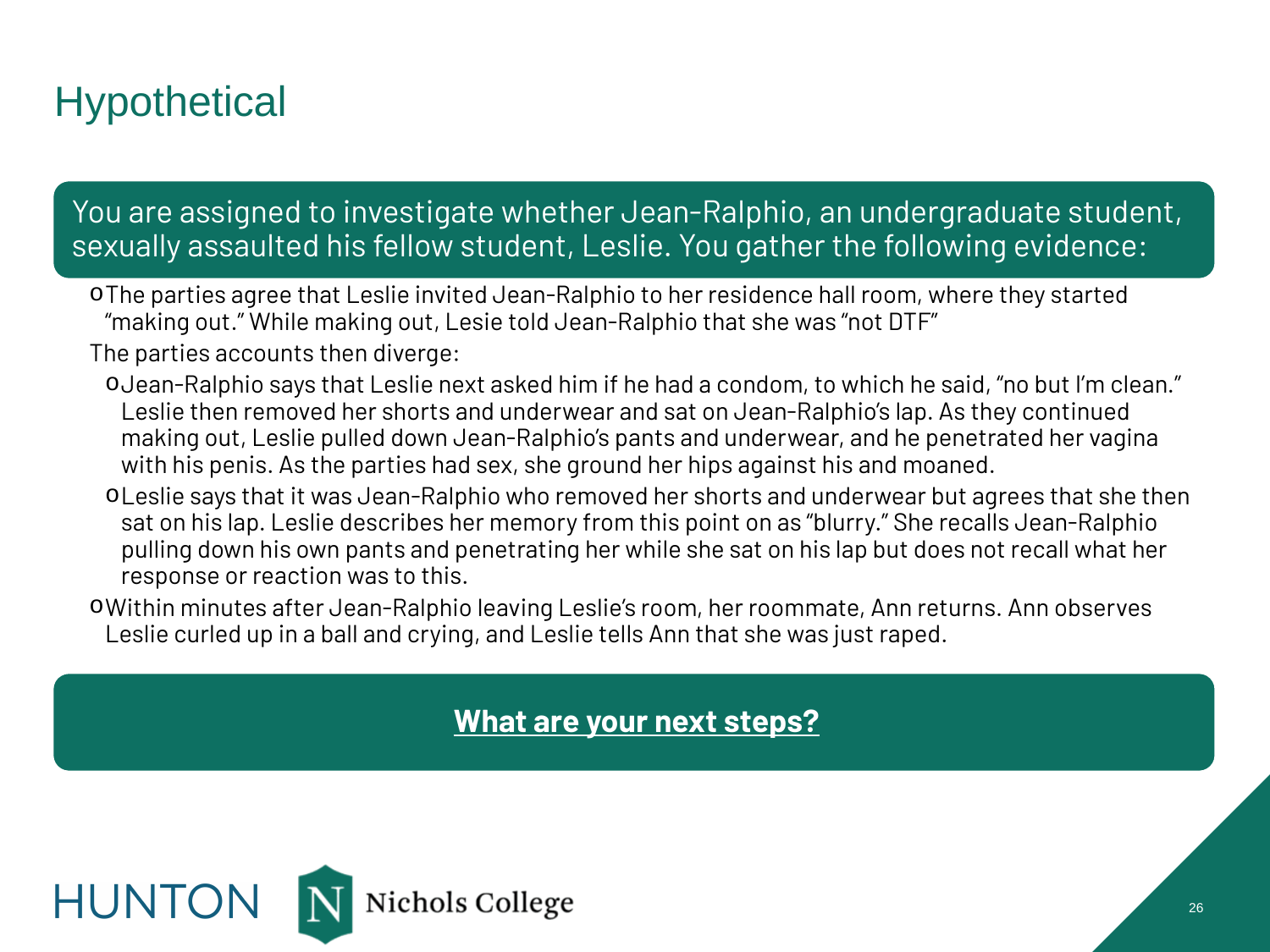

# Hypothetical
You are assigned to investigate whether Jean-Ralphio, an undergraduate student, sexually assaulted his fellow student, Leslie. You gather the following evidence:
The parties agree that Leslie invited Jean-Ralphio to her residence hall room, where they started “making out.” While making out, Lesie told Jean-Ralphio that she was “not DTF”
The parties accounts then diverge:
Jean-Ralphio says that Leslie next asked him if he had a condom, to which he said, “no but I’m clean.” Leslie then removed her shorts and underwear and sat on Jean-Ralphio’s lap. As they continued making out, Leslie pulled down Jean-Ralphio’s pants and underwear, and he penetrated her vagina with his penis. As the parties had sex, she ground her hips against his and moaned.
Leslie says that it was Jean-Ralphio who removed her shorts and underwear but agrees that she then sat on his lap. Leslie describes her memory from this point on as “blurry.” She recalls Jean-Ralphio pulling down his own pants and penetrating her while she sat on his lap but does not recall what her response or reaction was to this.
Within minutes after Jean-Ralphio leaving Leslie’s room, her roommate, Ann returns. Ann observes Leslie curled up in a ball and crying, and Leslie tells Ann that she was just raped.
What are your next steps?
26